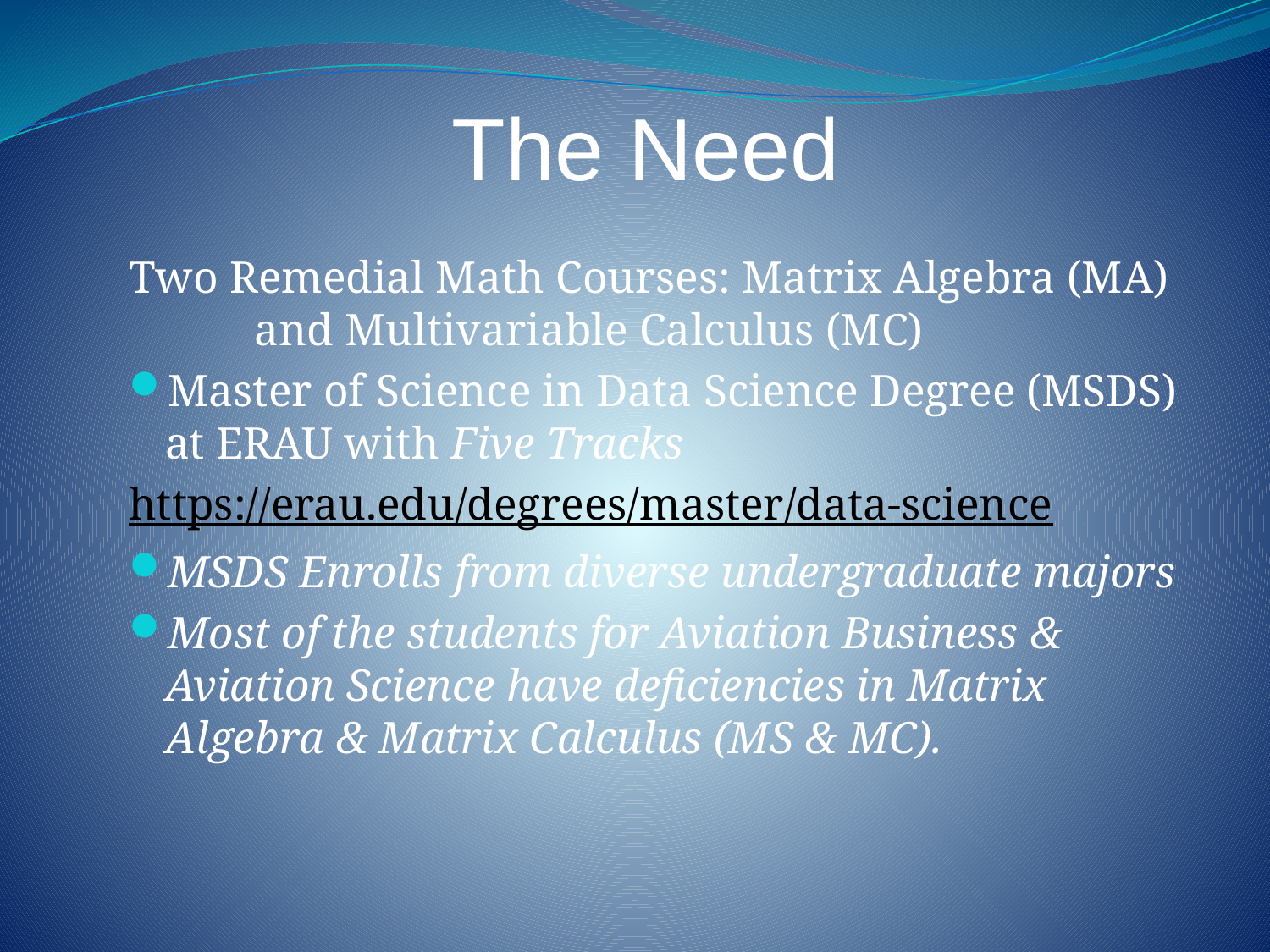

# The Need
Two Remedial Math Courses: Matrix Algebra (MA)              and Multivariable Calculus (MC)
Master of Science in Data Science Degree (MSDS) at ERAU with Five Tracks
https://erau.edu/degrees/master/data-science
MSDS Enrolls from diverse undergraduate majors
Most of the students for Aviation Business &  Aviation Science have deficiencies in Matrix Algebra & Matrix Calculus (MS & MC).